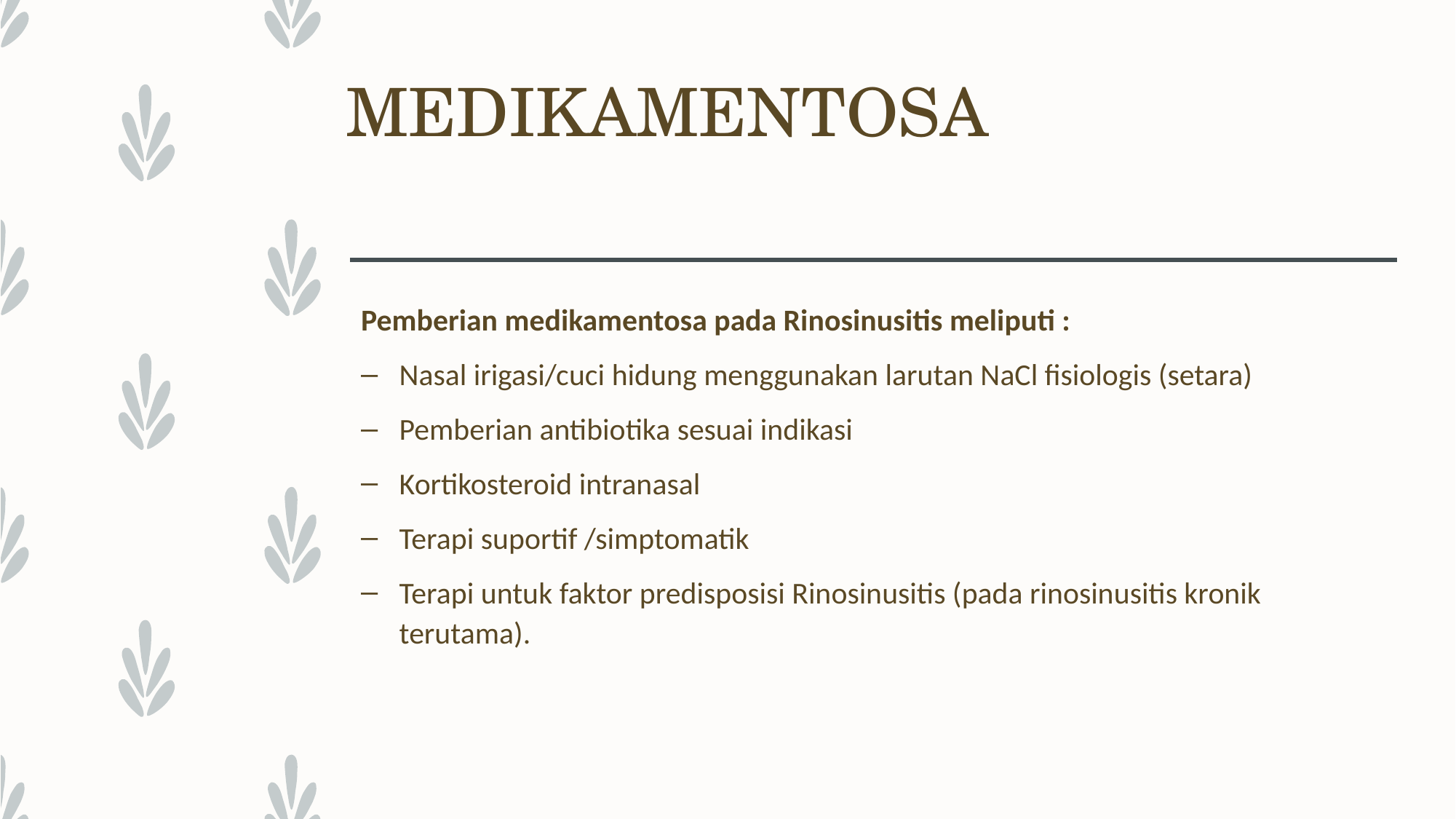

# MEDIKAMENTOSA
Pemberian medikamentosa pada Rinosinusitis meliputi :
Nasal irigasi/cuci hidung menggunakan larutan NaCl fisiologis (setara)
Pemberian antibiotika sesuai indikasi
Kortikosteroid intranasal
Terapi suportif /simptomatik
Terapi untuk faktor predisposisi Rinosinusitis (pada rinosinusitis kronik terutama).